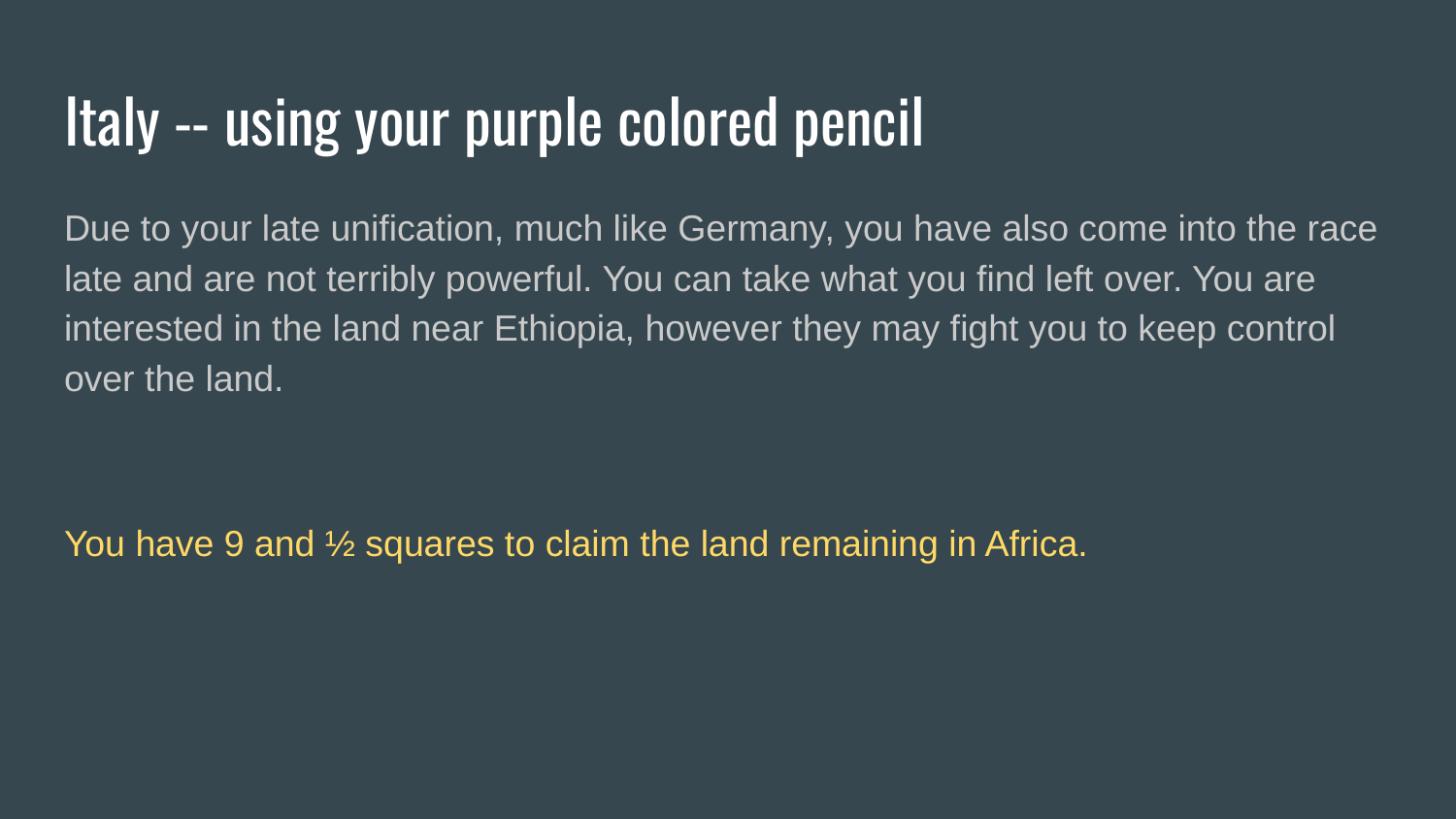

# Italy -- using your purple colored pencil
Due to your late unification, much like Germany, you have also come into the race late and are not terribly powerful. You can take what you find left over. You are interested in the land near Ethiopia, however they may fight you to keep control over the land.

You have 9 and ½ squares to claim the land remaining in Africa.